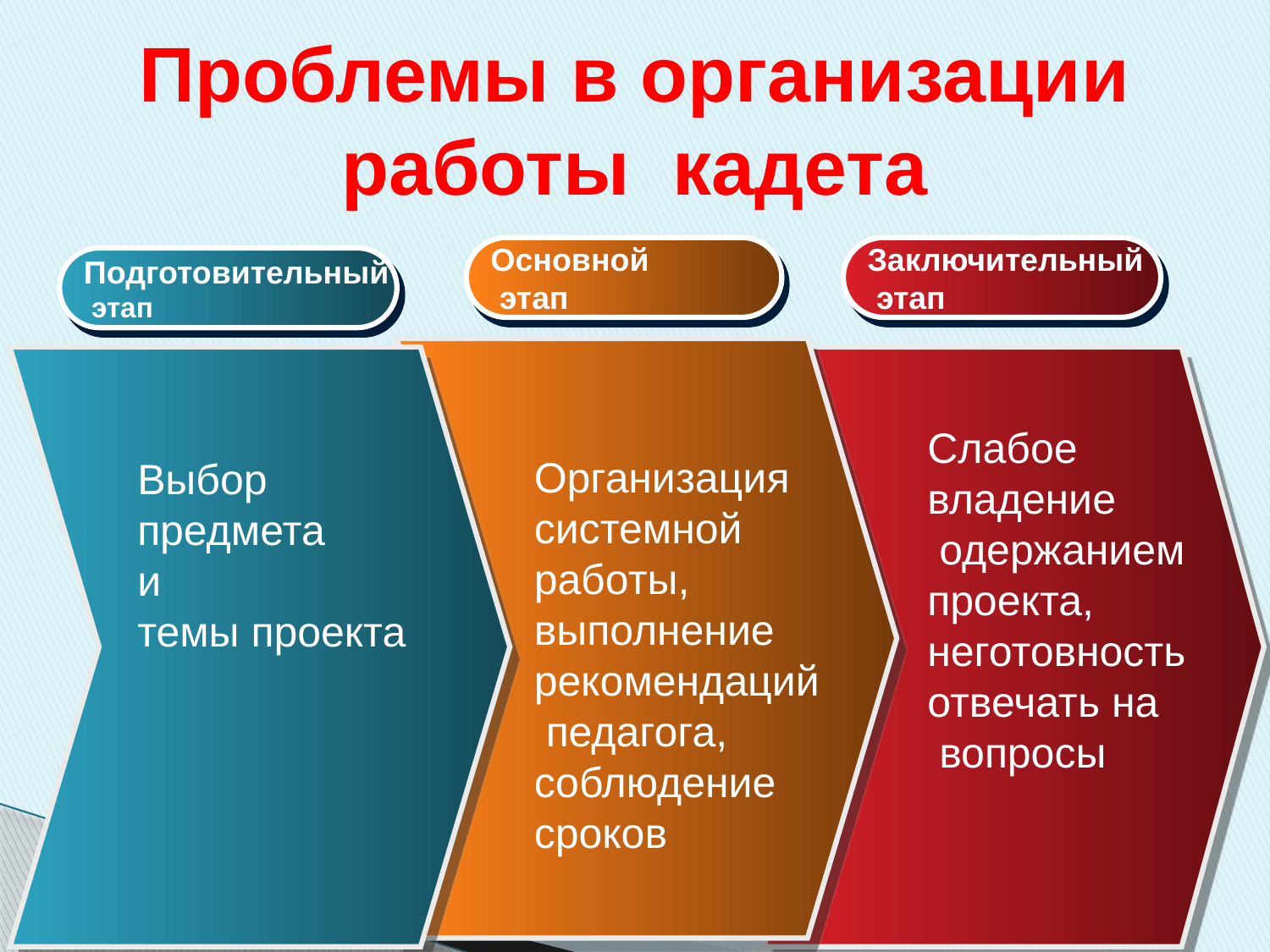

# Проблемы в организации работы  кадета
Основной
 этап
Заключительный
 этап
Подготовительный
 этап

Организация
системной
работы,
выполнение
рекомендаций
 педагога,
соблюдение
сроков
Слабое
владение
 одержанием
проекта,
неготовность
отвечать на
 вопросы
Выбор
предмета
и
темы проекта